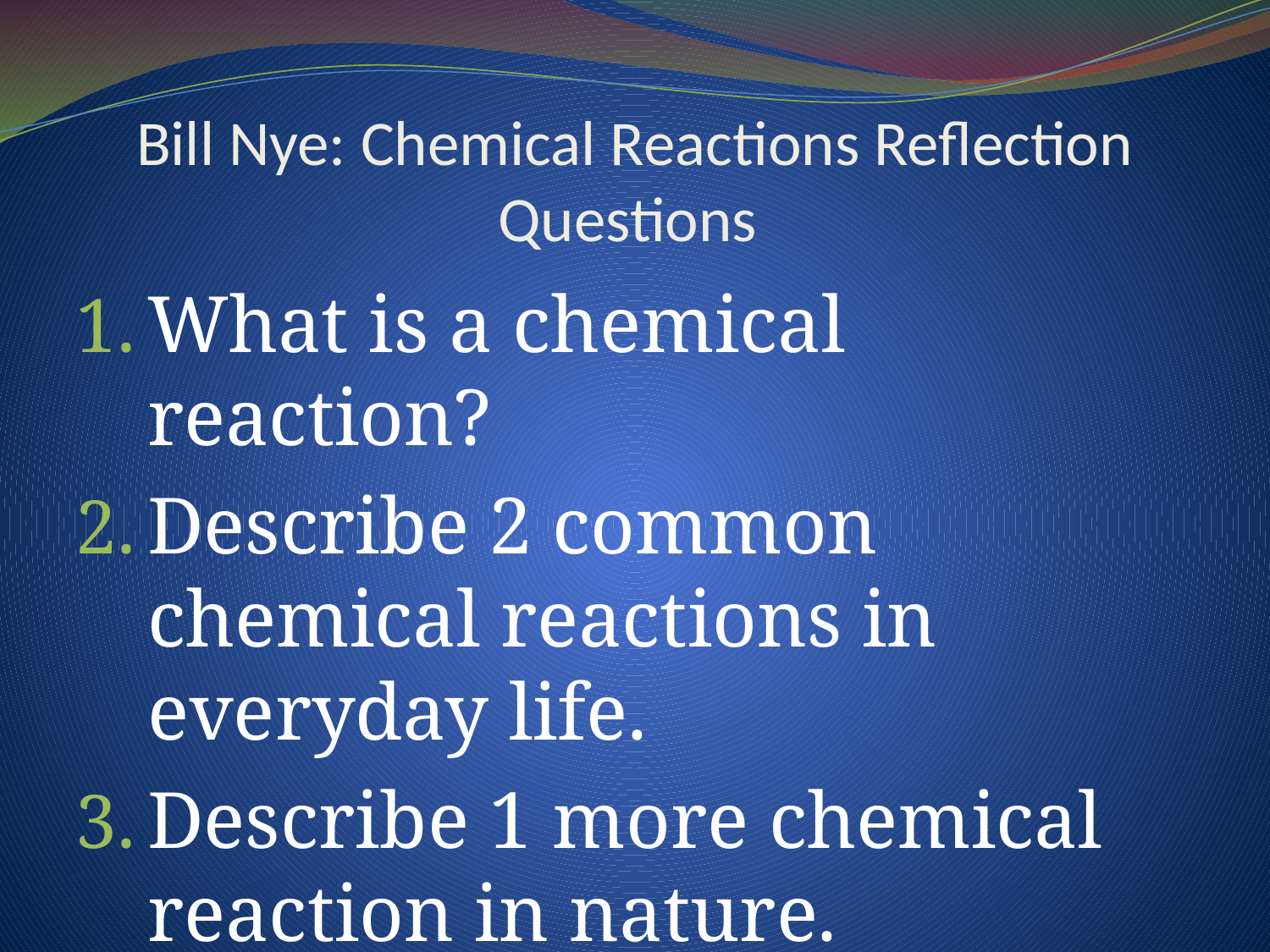

# Bill Nye: Chemical Reactions Reflection Questions
What is a chemical reaction?
Describe 2 common chemical reactions in everyday life.
Describe 1 more chemical reaction in nature.